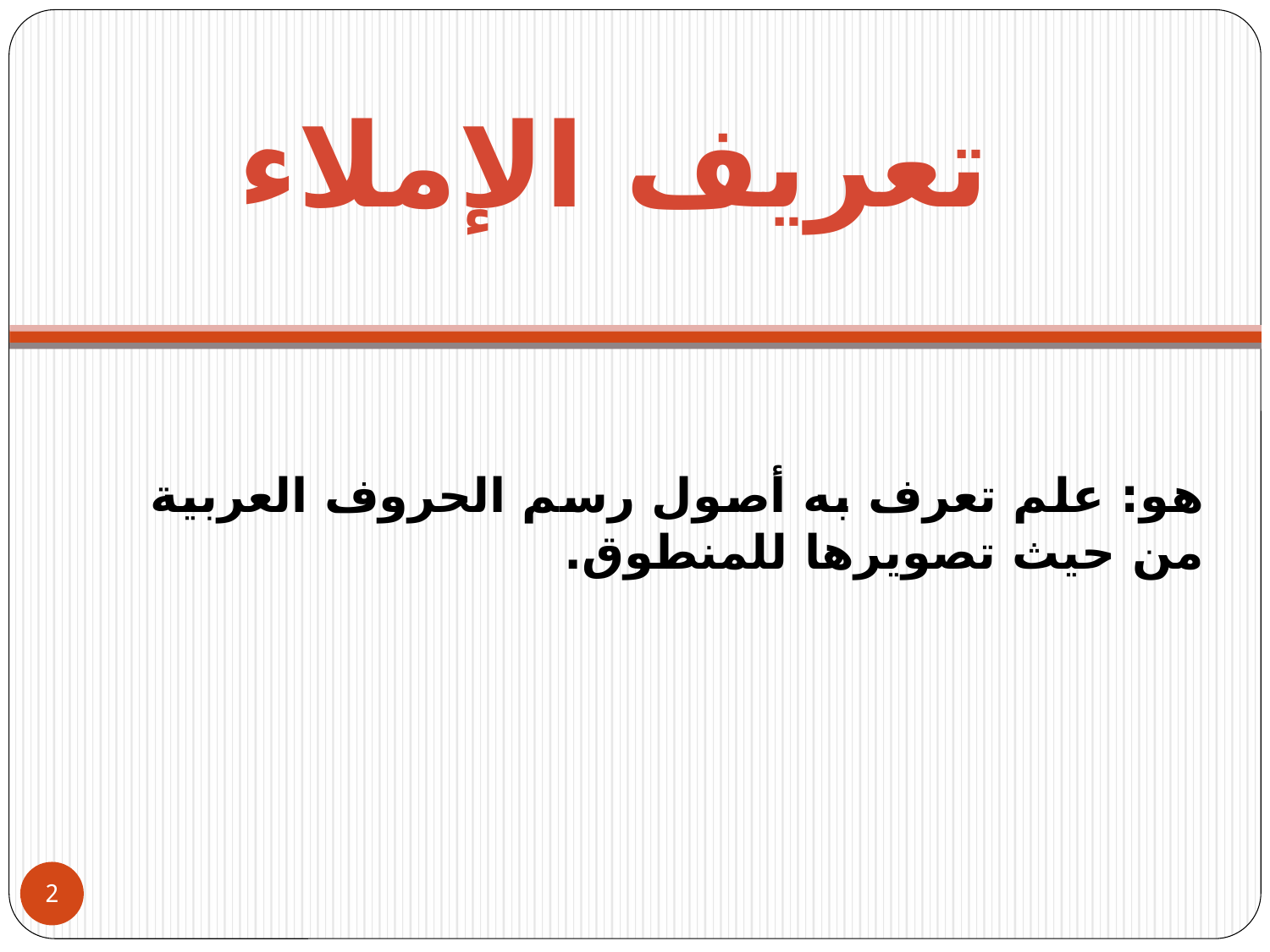

تعريف الإملاء
# هو: علم تعرف به أصول رسم الحروف العربية من حيث تصويرها للمنطوق.
2